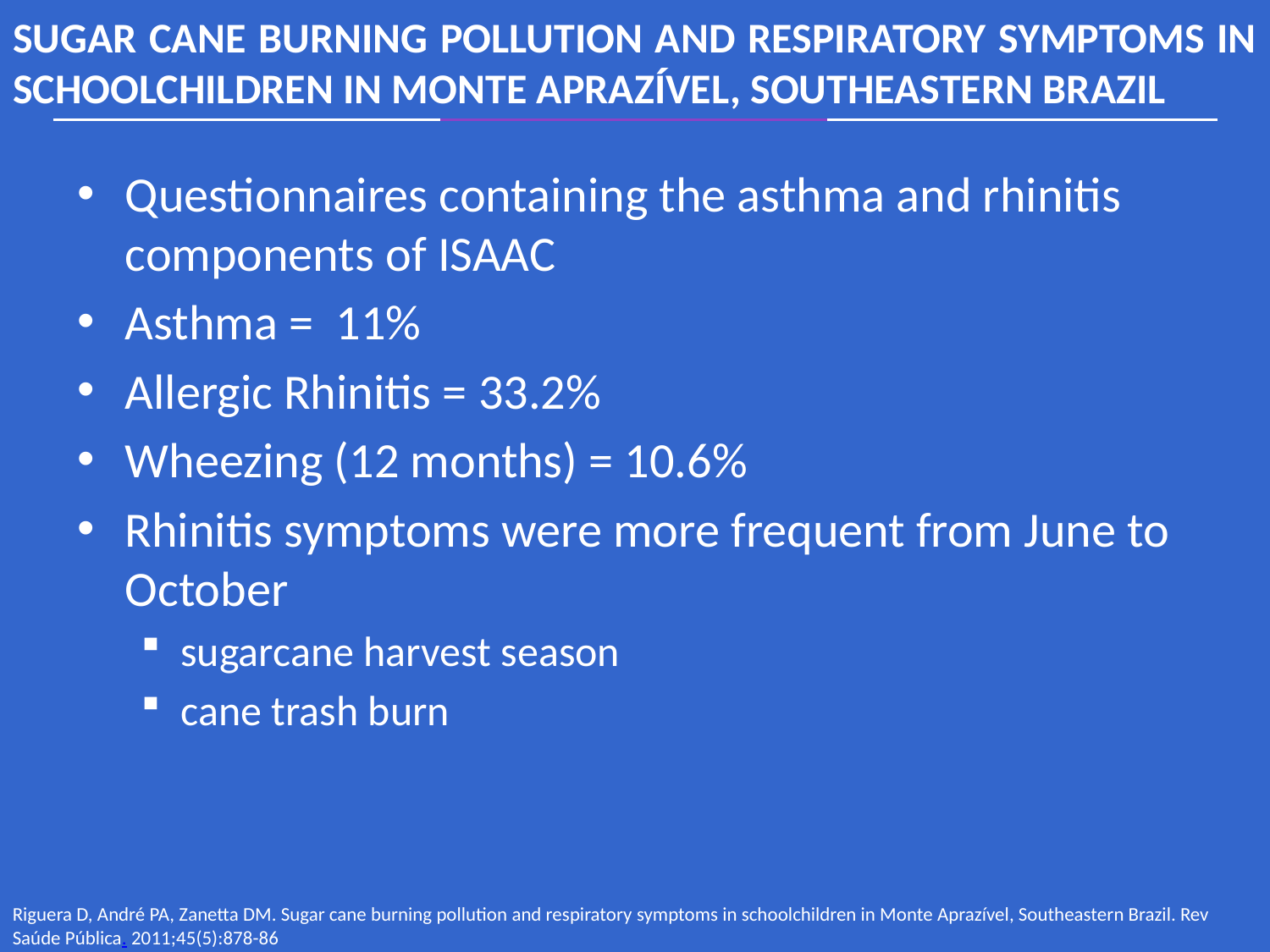

SUGAR CANE BURNING POLLUTION AND RESPIRATORY SYMPTOMS IN SCHOOLCHILDREN IN MONTE APRAZÍVEL, SOUTHEASTERN BRAZIL
Questionnaires containing the asthma and rhinitis components of ISAAC
Asthma =  11%
Allergic Rhinitis = 33.2%
Wheezing (12 months) = 10.6%
Rhinitis symptoms were more frequent from June to October
sugarcane harvest season
cane trash burn
Riguera D, André PA, Zanetta DM. Sugar cane burning pollution and respiratory symptoms in schoolchildren in Monte Aprazível, Southeastern Brazil. Rev Saúde Pública. 2011;45(5):878-86